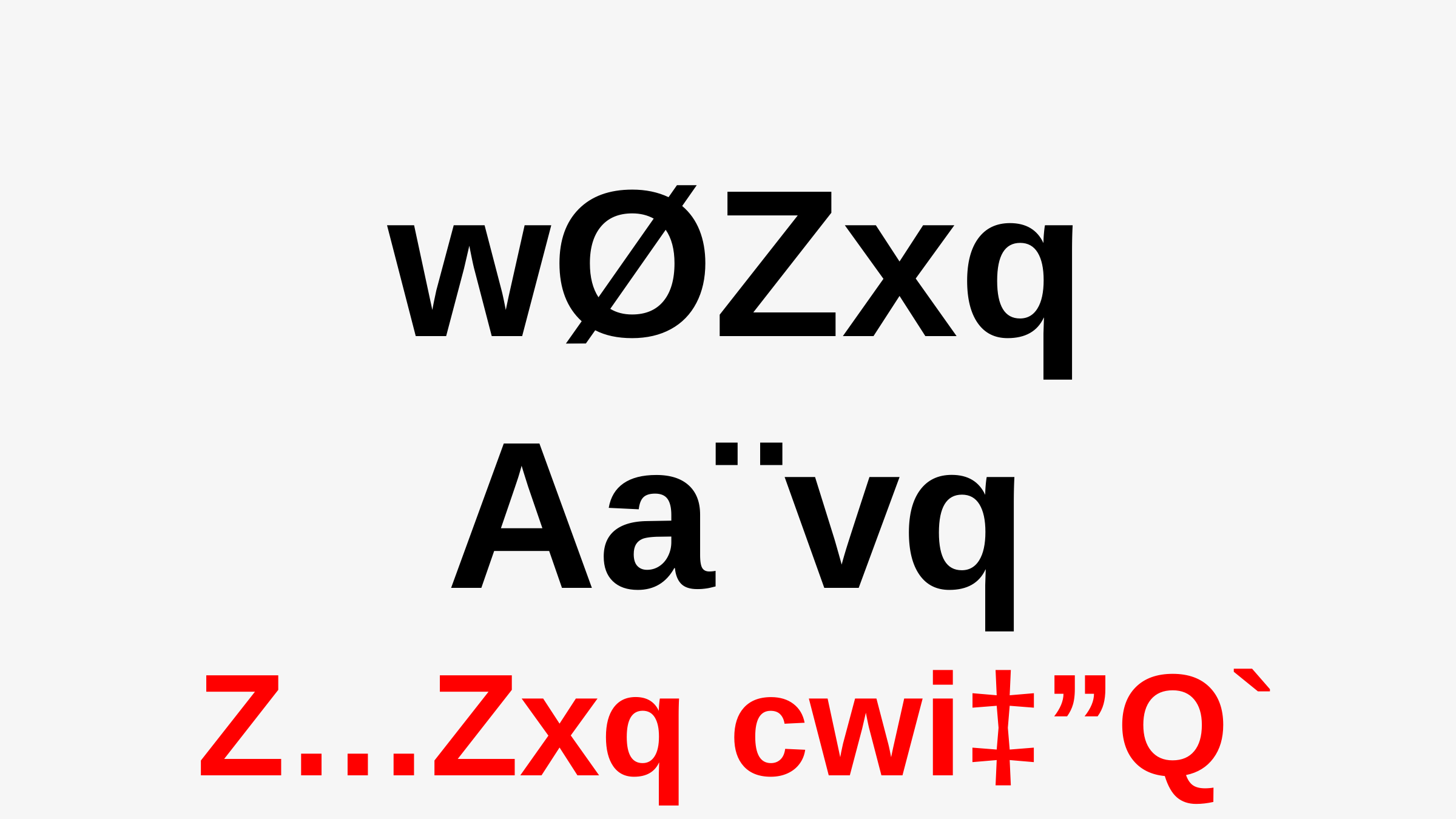

wØZxq Aa¨vq
Z…Zxq cwi‡”Q`
¯^fveZB g~a©b¨ Y